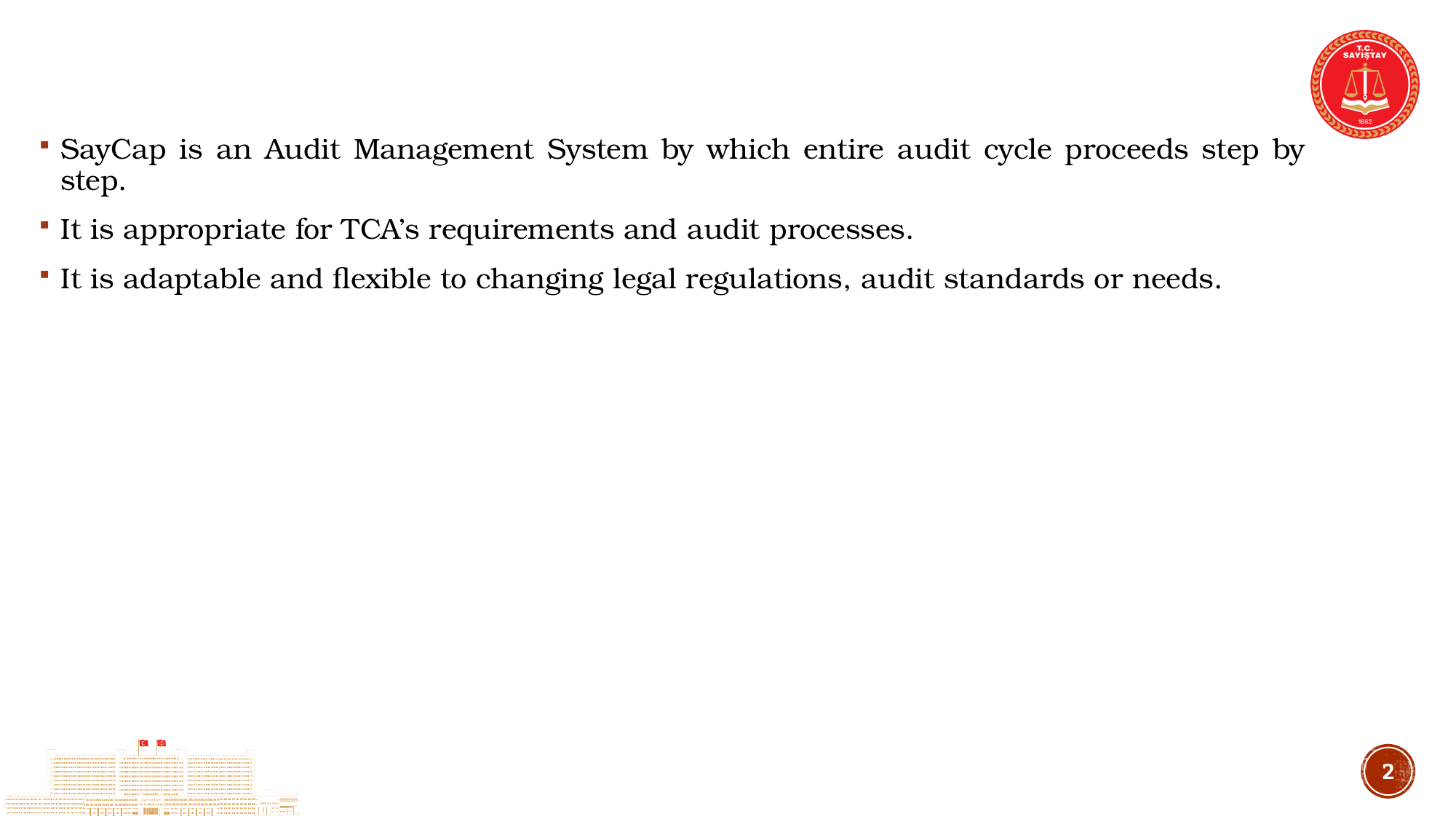

SayCap is an Audit Management System by which entire audit cycle proceeds step by step.
It is appropriate for TCA’s requirements and audit processes.
It is adaptable and flexible to changing legal regulations, audit standards or needs.

2